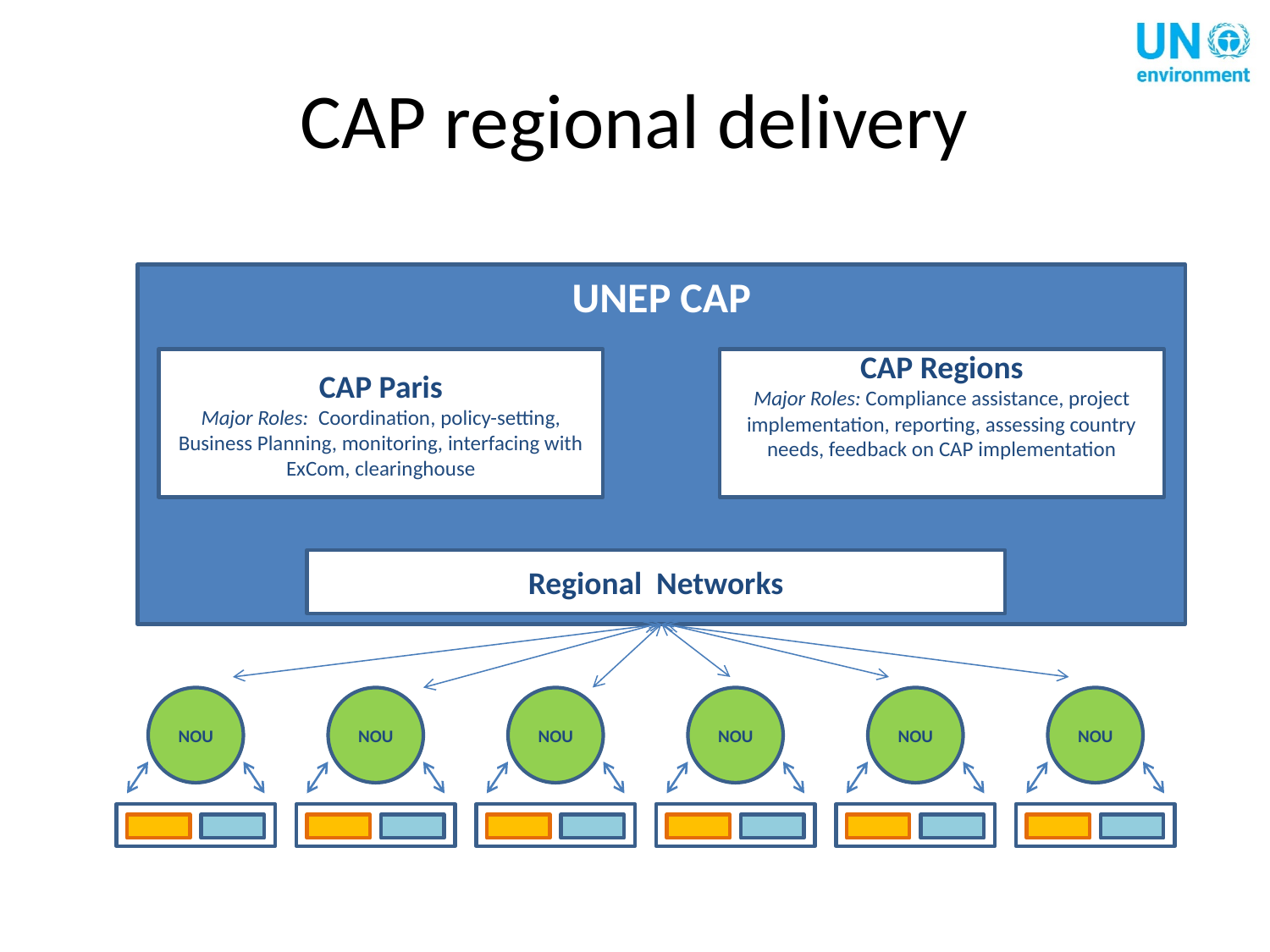

# CAP regional delivery
UNEP CAP

CAP Paris
Major Roles:  Coordination, policy-setting, Business Planning, monitoring, interfacing with ExCom, clearinghouse

CAP Regions
Major Roles: Compliance assistance, project implementation, reporting, assessing country needs, feedback on CAP implementation

Regional  Networks
NOU

NOU

NOU

NOU

NOU

NOU